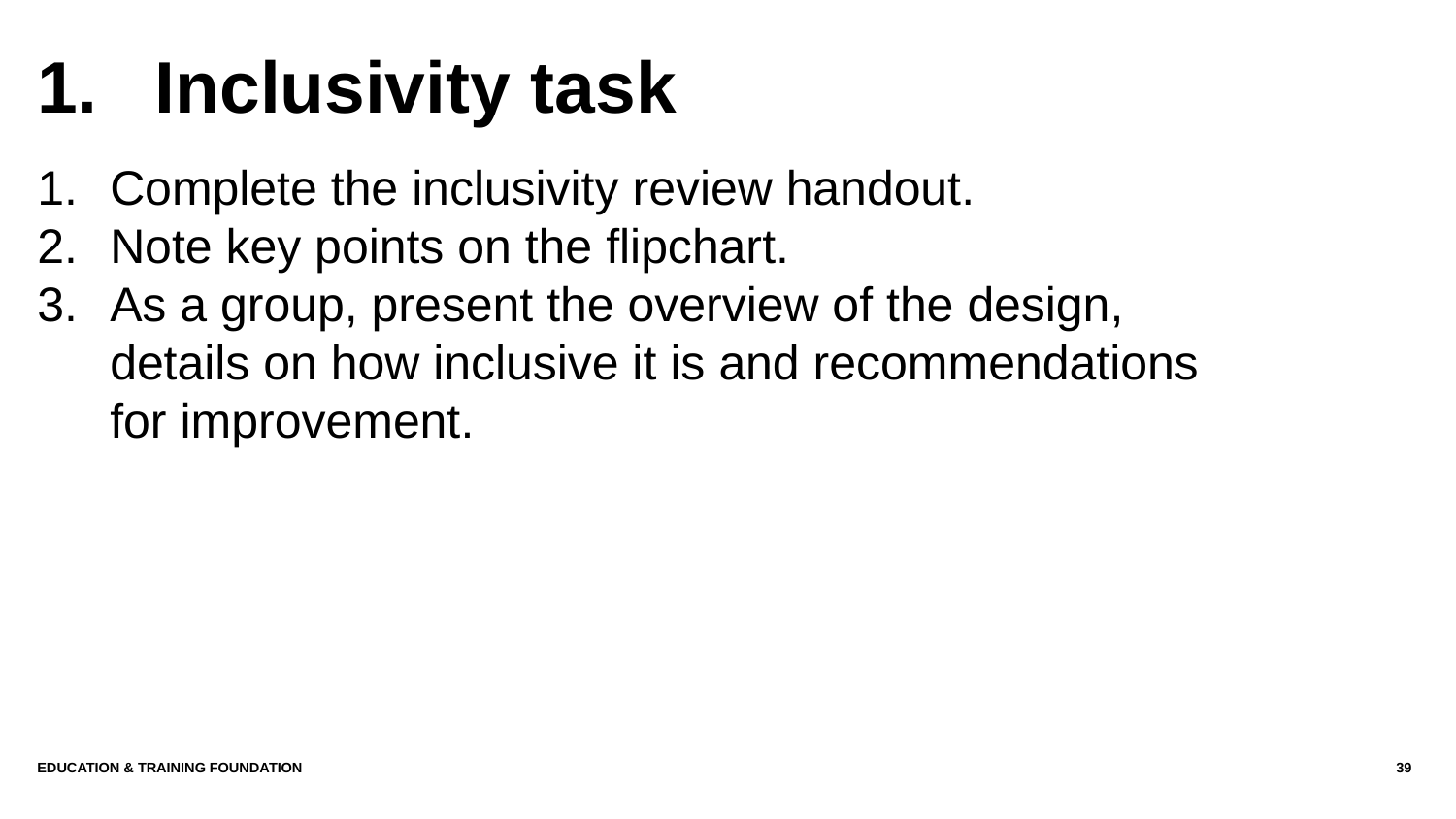

# Inclusivity task
Complete the inclusivity review handout.
Note key points on the flipchart.
As a group, present the overview of the design, details on how inclusive it is and recommendations for improvement.
Education & Training Foundation
39